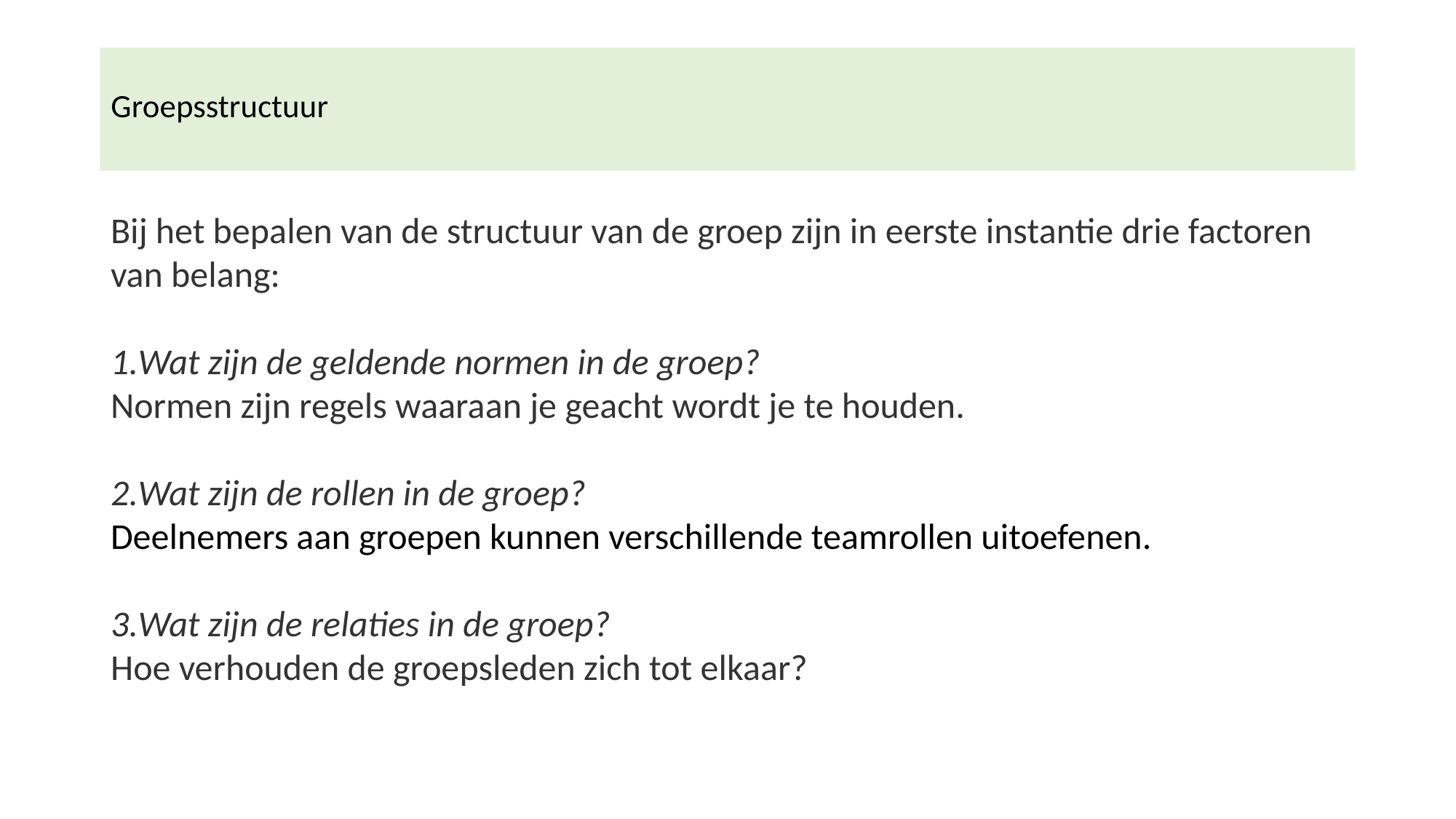

# Groepsstructuur
Bij het bepalen van de structuur van de groep zijn in eerste instantie drie factoren van belang:

Wat zijn de geldende normen in de groep? 
Normen zijn regels waaraan je geacht wordt je te houden.

Wat zijn de rollen in de groep? 
Deelnemers aan groepen kunnen verschillende teamrollen uitoefenen.

Wat zijn de relaties in de groep? 
Hoe verhouden de groepsleden zich tot elkaar?